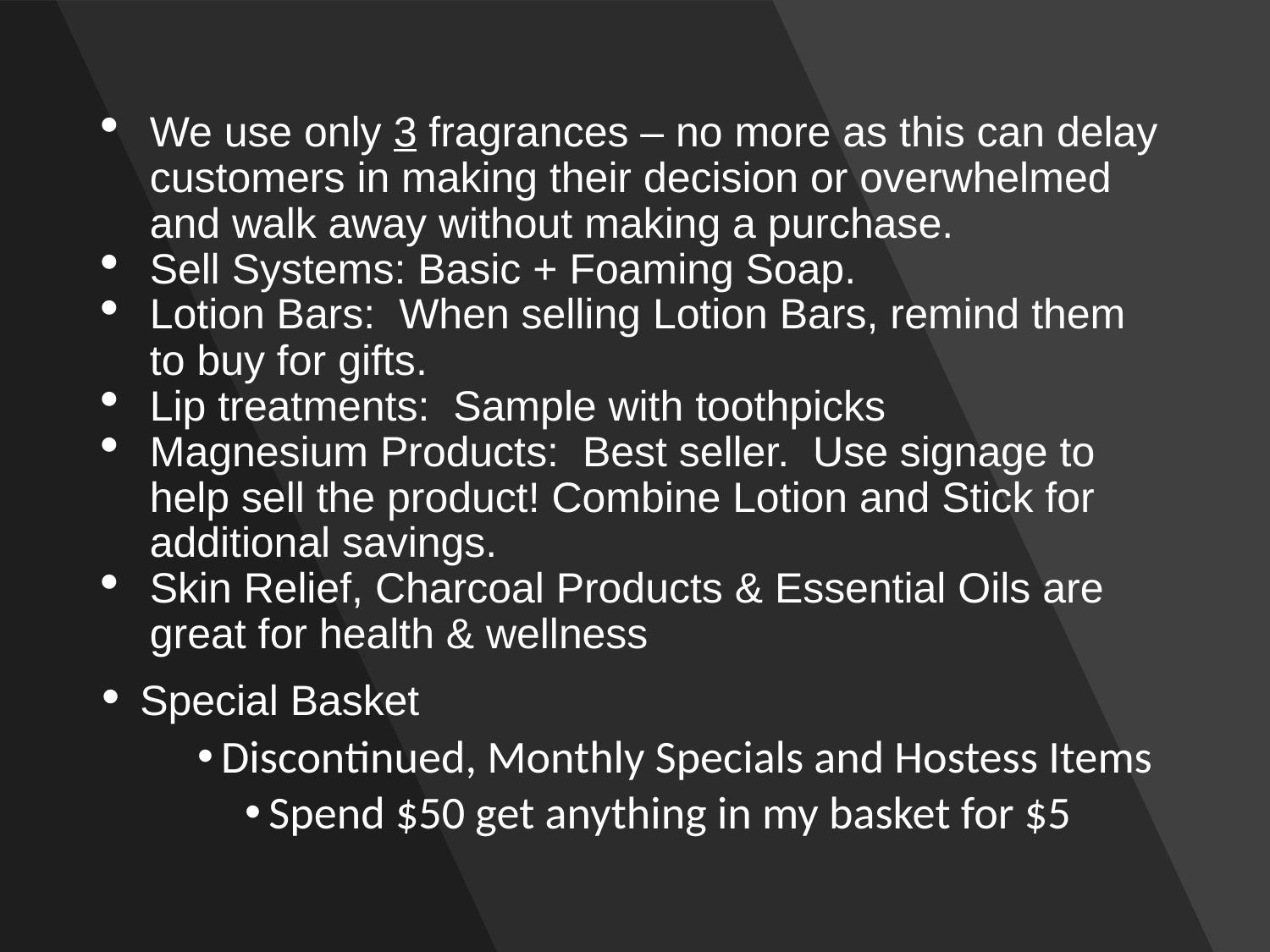

We use only 3 fragrances – no more as this can delay customers in making their decision or overwhelmed and walk away without making a purchase.
Sell Systems: Basic + Foaming Soap.
Lotion Bars:  When selling Lotion Bars, remind them to buy for gifts.
Lip treatments:  Sample with toothpicks
Magnesium Products:  Best seller.  Use signage to help sell the product! Combine Lotion and Stick for additional savings.
Skin Relief, Charcoal Products & Essential Oils are great for health & wellness
 Special Basket
Discontinued, Monthly Specials and Hostess Items
Spend $50 get anything in my basket for $5